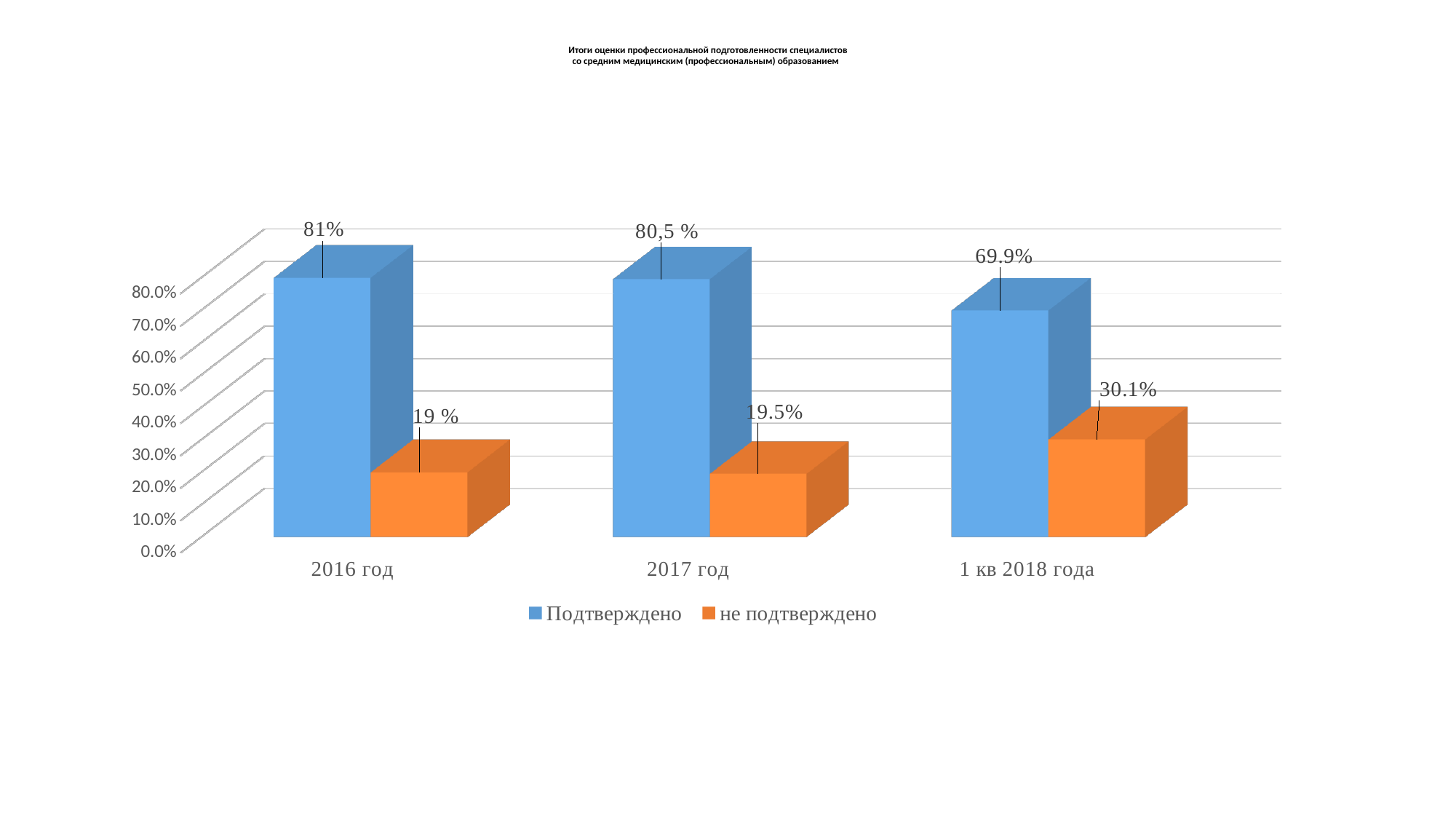

# Итоги оценки профессиональной подготовленности специалистов со средним медицинским (профессиональным) образованием

[unsupported chart]